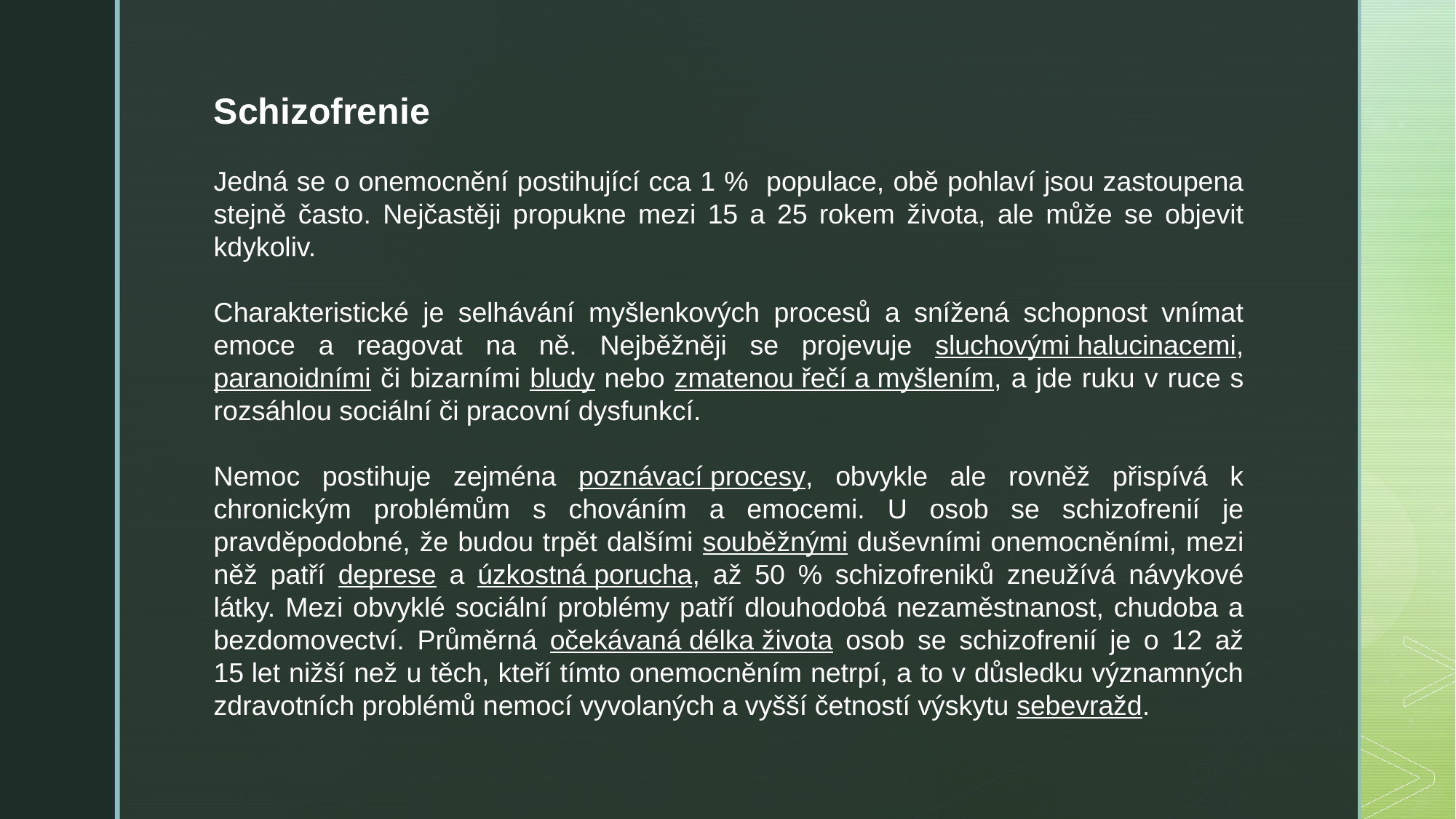

Schizofrenie

Jedná se o onemocnění postihující cca 1 %  populace, obě pohlaví jsou zastoupena stejně často. Nejčastěji propukne mezi 15 a 25 rokem života, ale může se objevit kdykoliv.

Charakteristické je selhávání myšlenkových procesů a snížená schopnost vnímat emoce a reagovat na ně. Nejběžněji se projevuje sluchovými halucinacemi, paranoidními či bizarními bludy nebo zmatenou řečí a myšlením, a jde ruku v ruce s rozsáhlou sociální či pracovní dysfunkcí.

Nemoc postihuje zejména poznávací procesy, obvykle ale rovněž přispívá k chronickým problémům s chováním a emocemi. U osob se schizofrenií je pravděpodobné, že budou trpět dalšími souběžnými duševními onemocněními, mezi něž patří deprese a úzkostná porucha, až 50 % schizofreniků zneužívá návykové látky. Mezi obvyklé sociální problémy patří dlouhodobá nezaměstnanost, chudoba a bezdomovectví. Průměrná očekávaná délka života osob se schizofrenií je o 12 až 15 let nižší než u těch, kteří tímto onemocněním netrpí, a to v důsledku významných zdravotních problémů nemocí vyvolaných a vyšší četností výskytu sebevražd.